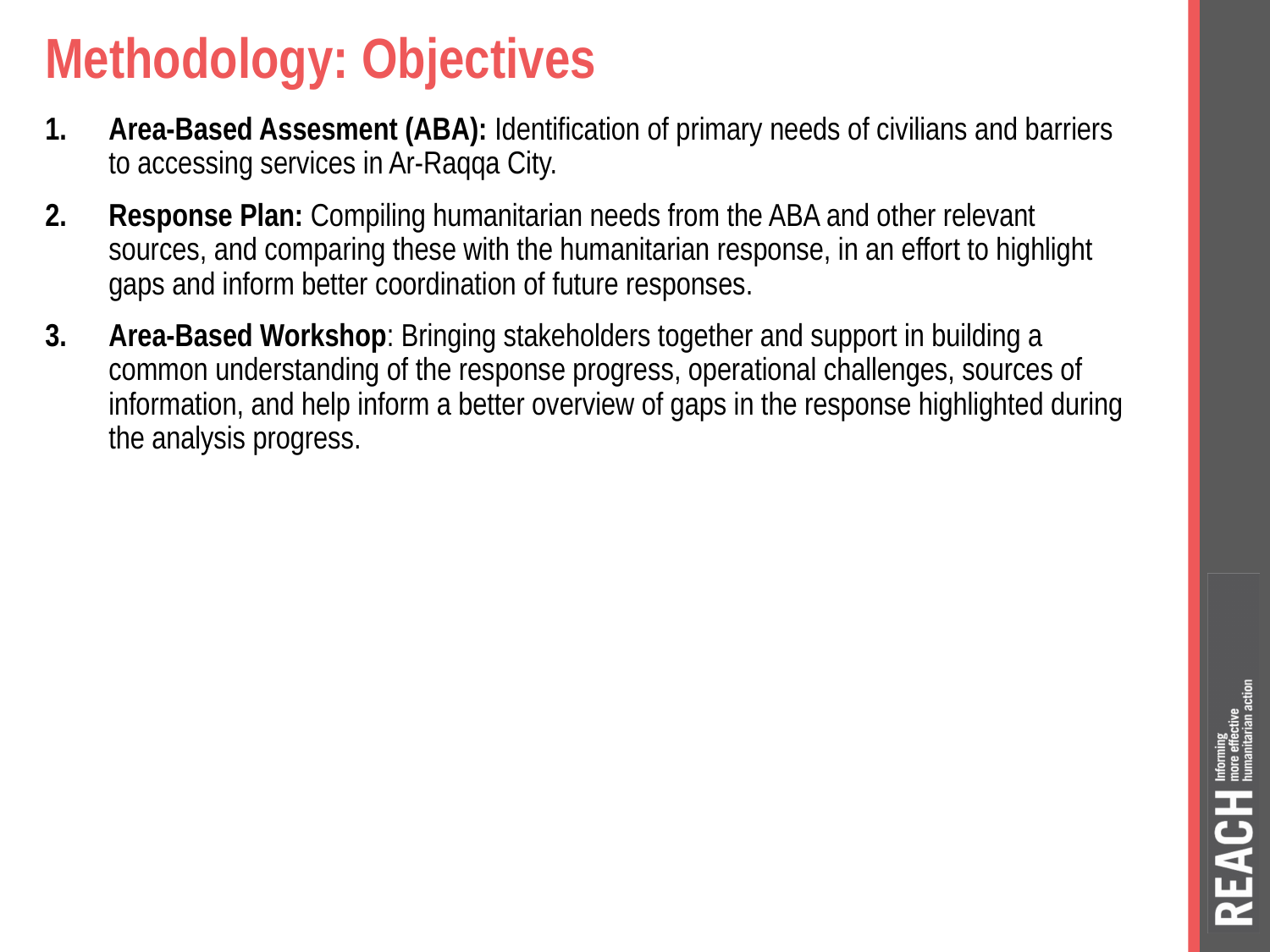

# Methodology: Objectives
Area-Based Assesment (ABA): Identification of primary needs of civilians and barriers to accessing services in Ar-Raqqa City.
Response Plan: Compiling humanitarian needs from the ABA and other relevant sources, and comparing these with the humanitarian response, in an effort to highlight gaps and inform better coordination of future responses.
Area-Based Workshop: Bringing stakeholders together and support in building a common understanding of the response progress, operational challenges, sources of information, and help inform a better overview of gaps in the response highlighted during the analysis progress.